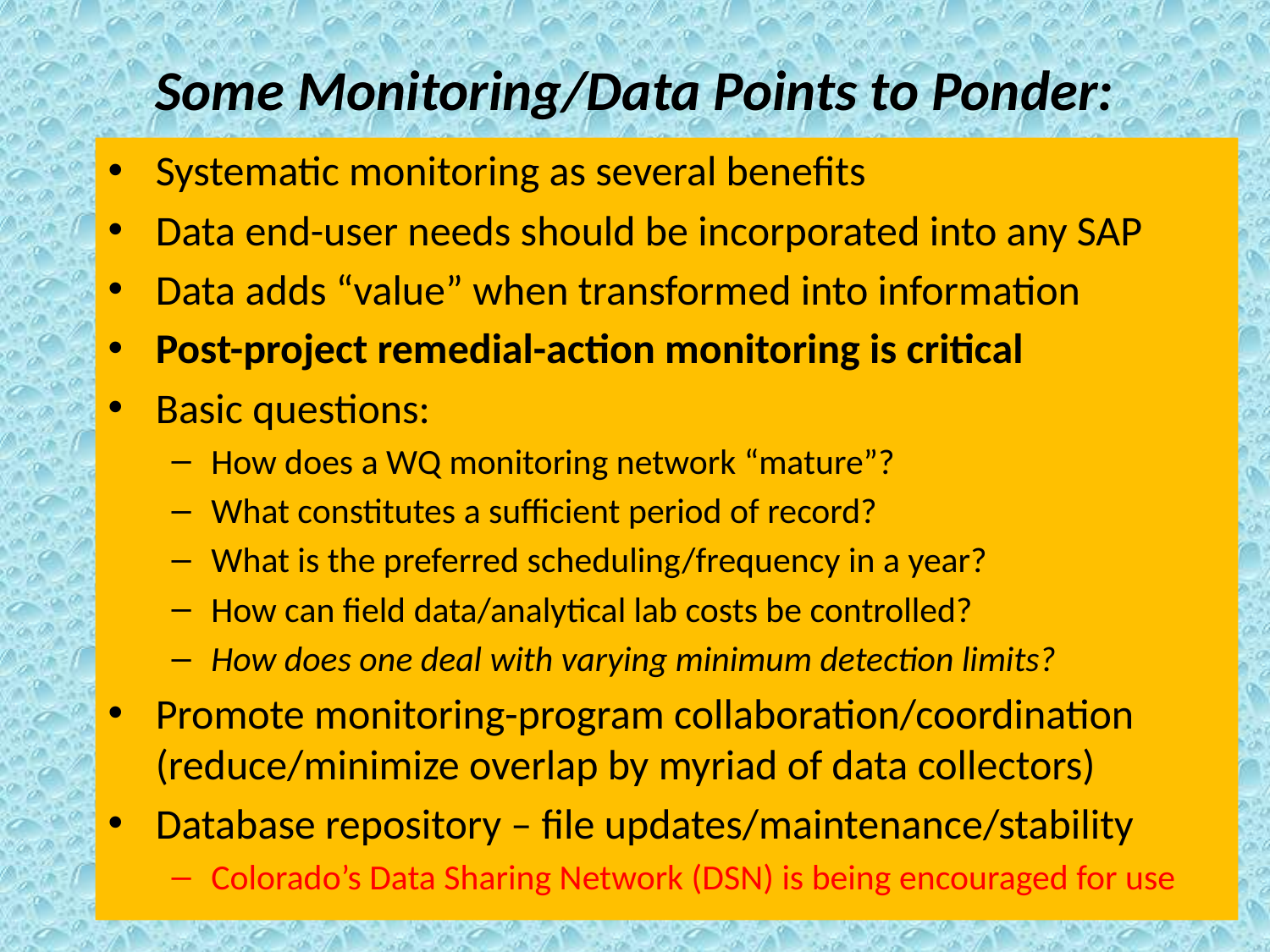

# Some Monitoring/Data Points to Ponder:
Systematic monitoring as several benefits
Data end-user needs should be incorporated into any SAP
Data adds “value” when transformed into information
Post-project remedial-action monitoring is critical
Basic questions:
How does a WQ monitoring network “mature”?
What constitutes a sufficient period of record?
What is the preferred scheduling/frequency in a year?
How can field data/analytical lab costs be controlled?
How does one deal with varying minimum detection limits?
Promote monitoring-program collaboration/coordination (reduce/minimize overlap by myriad of data collectors)
Database repository – file updates/maintenance/stability
Colorado’s Data Sharing Network (DSN) is being encouraged for use